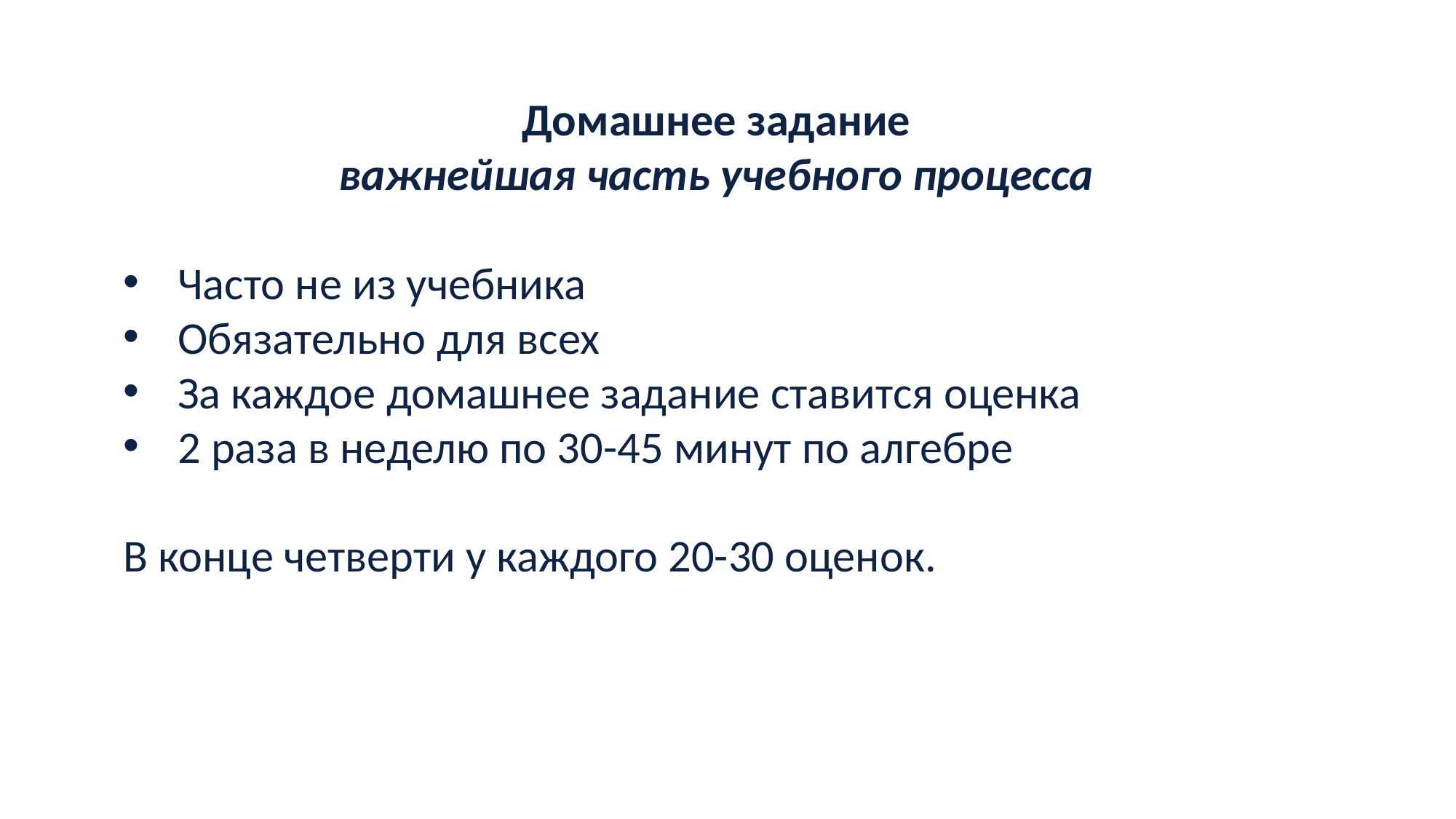

Домашнее задание
важнейшая часть учебного процесса

Часто не из учебника
Обязательно для всех
За каждое домашнее задание ставится оценка
2 раза в неделю по 30-45 минут по алгебре

В конце четверти у каждого 20-30 оценок.